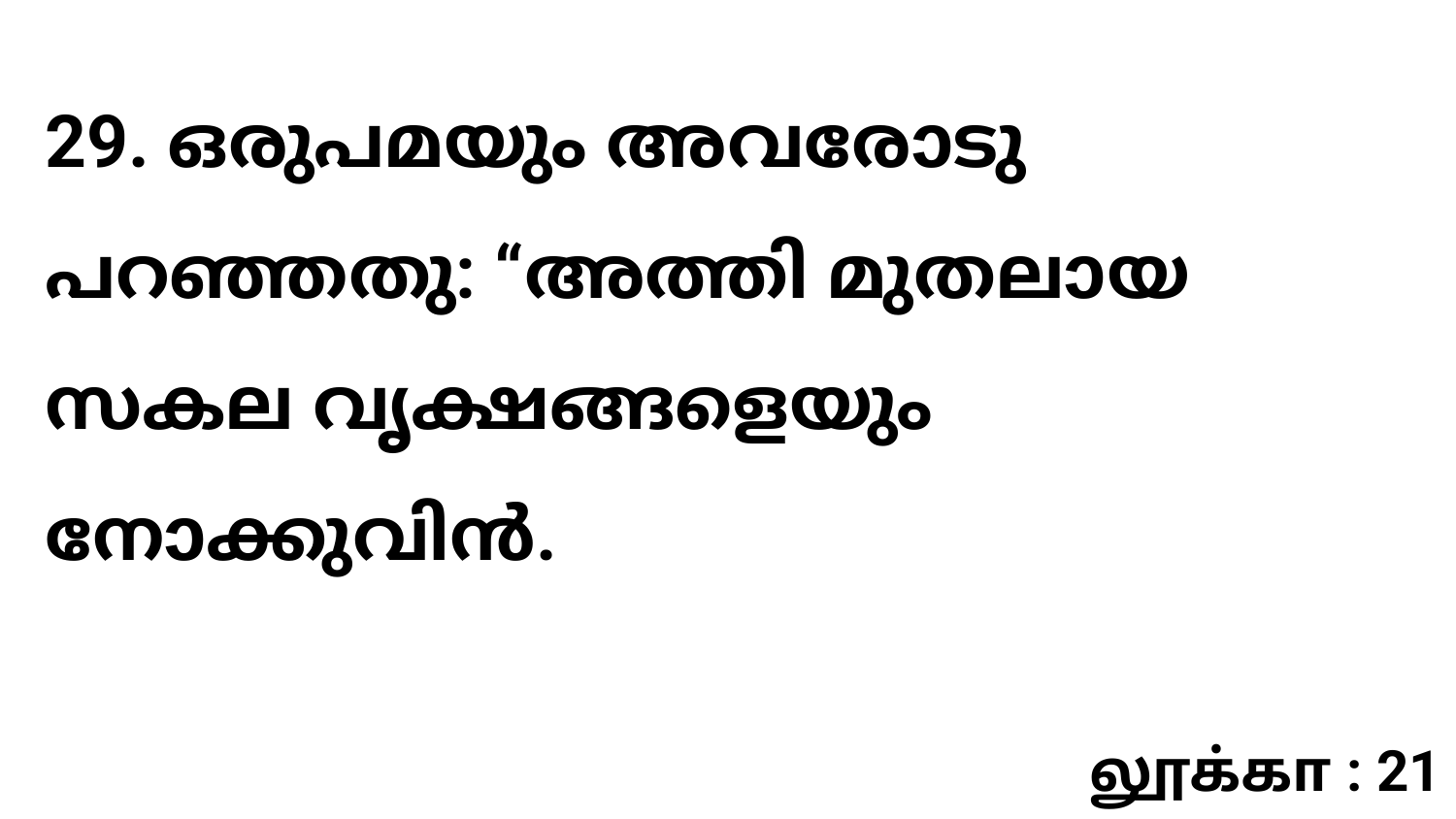

29. ഒരുപമയും അവരോടു പറഞ്ഞതു: “അത്തി മുതലായ സകല വൃക്ഷങ്ങളെയും നോക്കുവിൻ.
லூக்கா : 21